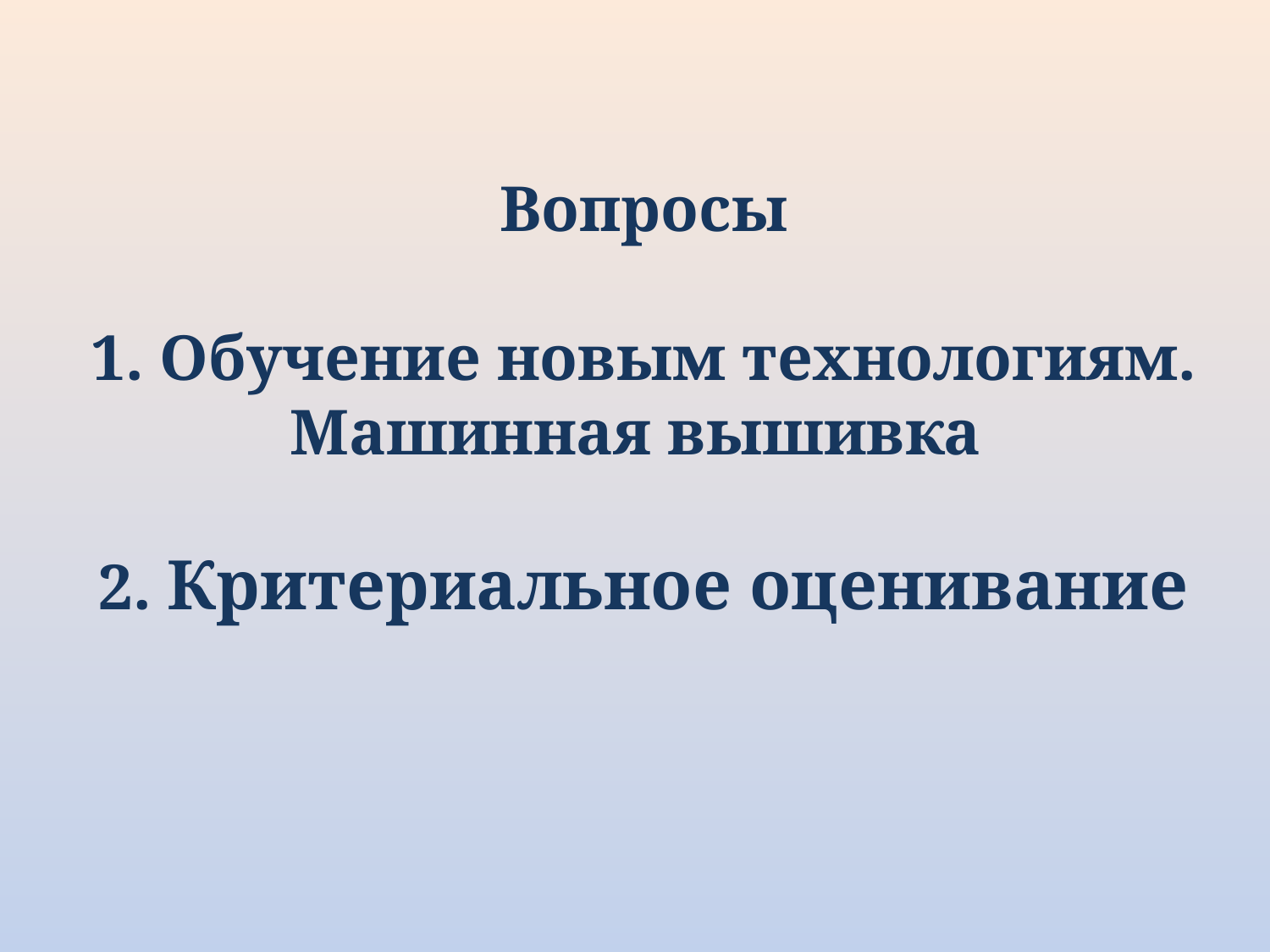

# Вопросы 1. Обучение новым технологиям. Машинная вышивка 2. Критериальное оценивание